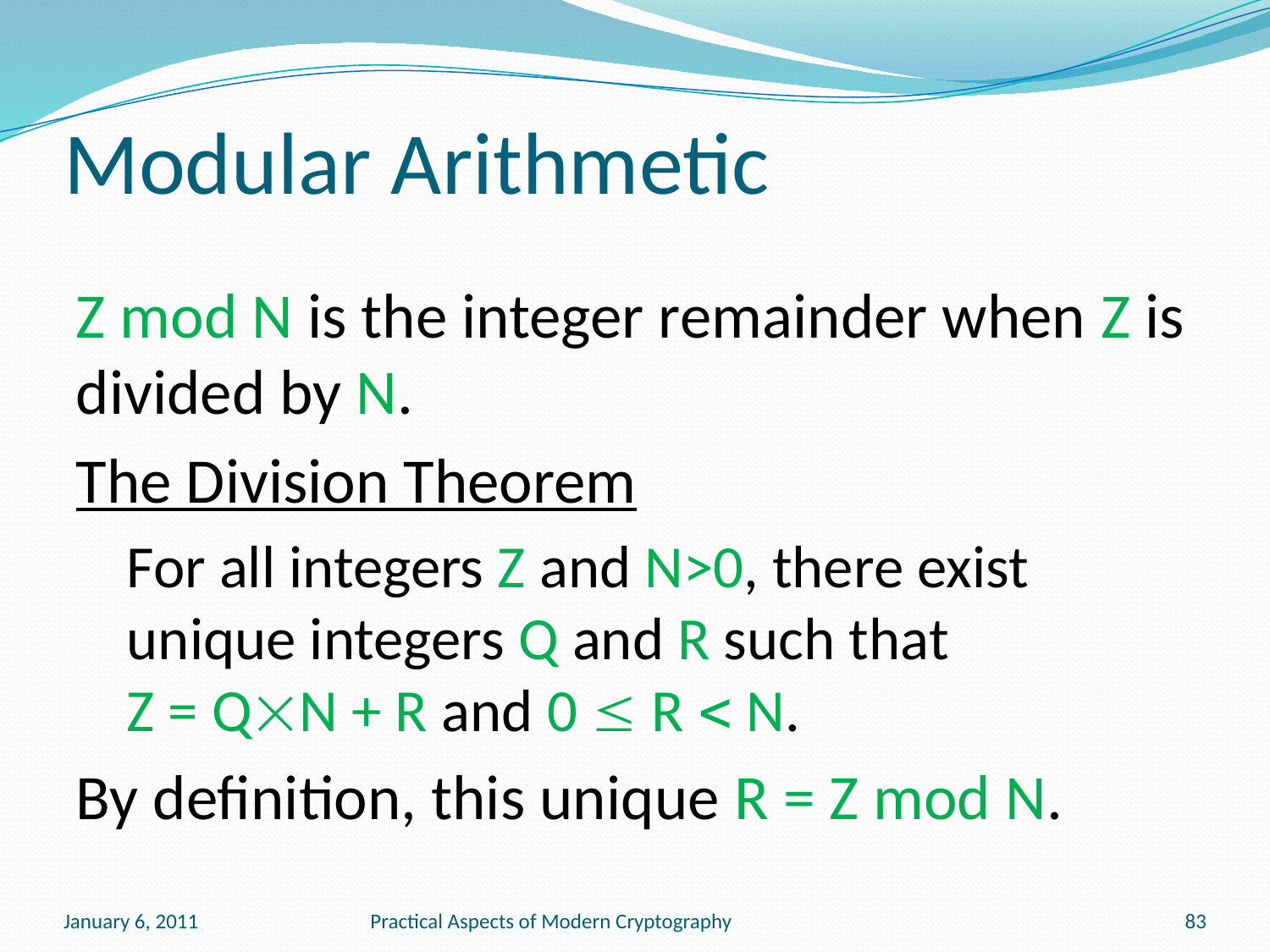

# Modular Arithmetic
Z mod N is the integer remainder when Z is divided by N.
The Division Theorem
For all integers Z and N>0, there exist unique integers Q and R such that                 Z = Q×N + R and 0 ≤ R < N.
By definition, this unique R = Z mod N.
January 6, 2011
Practical Aspects of Modern Cryptography
83